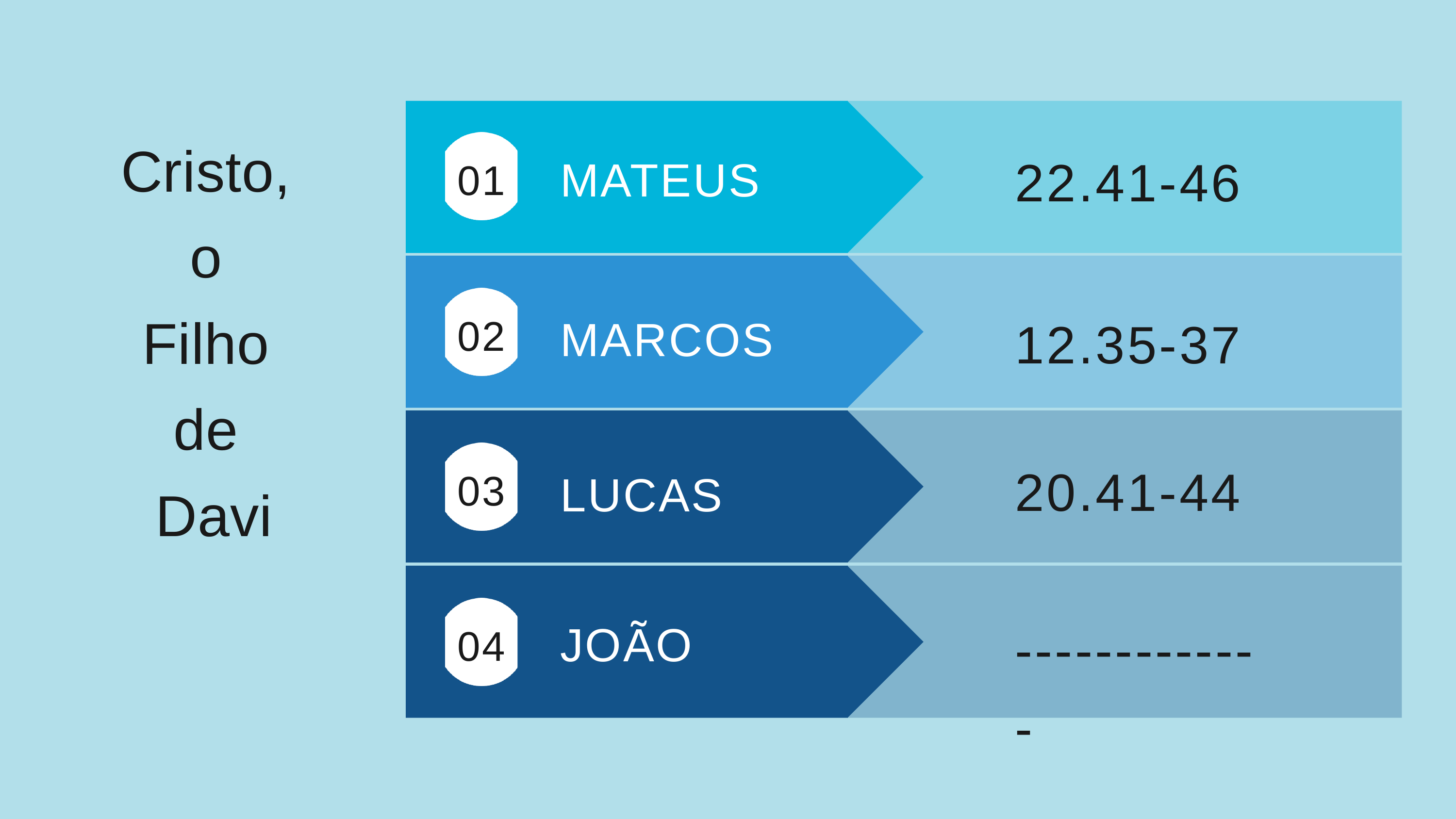

Cristo,
o
Filho
de
Davi

01
22.41-46
MATEUS

02
12.35-37
MARCOS

03
20.41-44
LUCAS

04
-------------
JOÃO